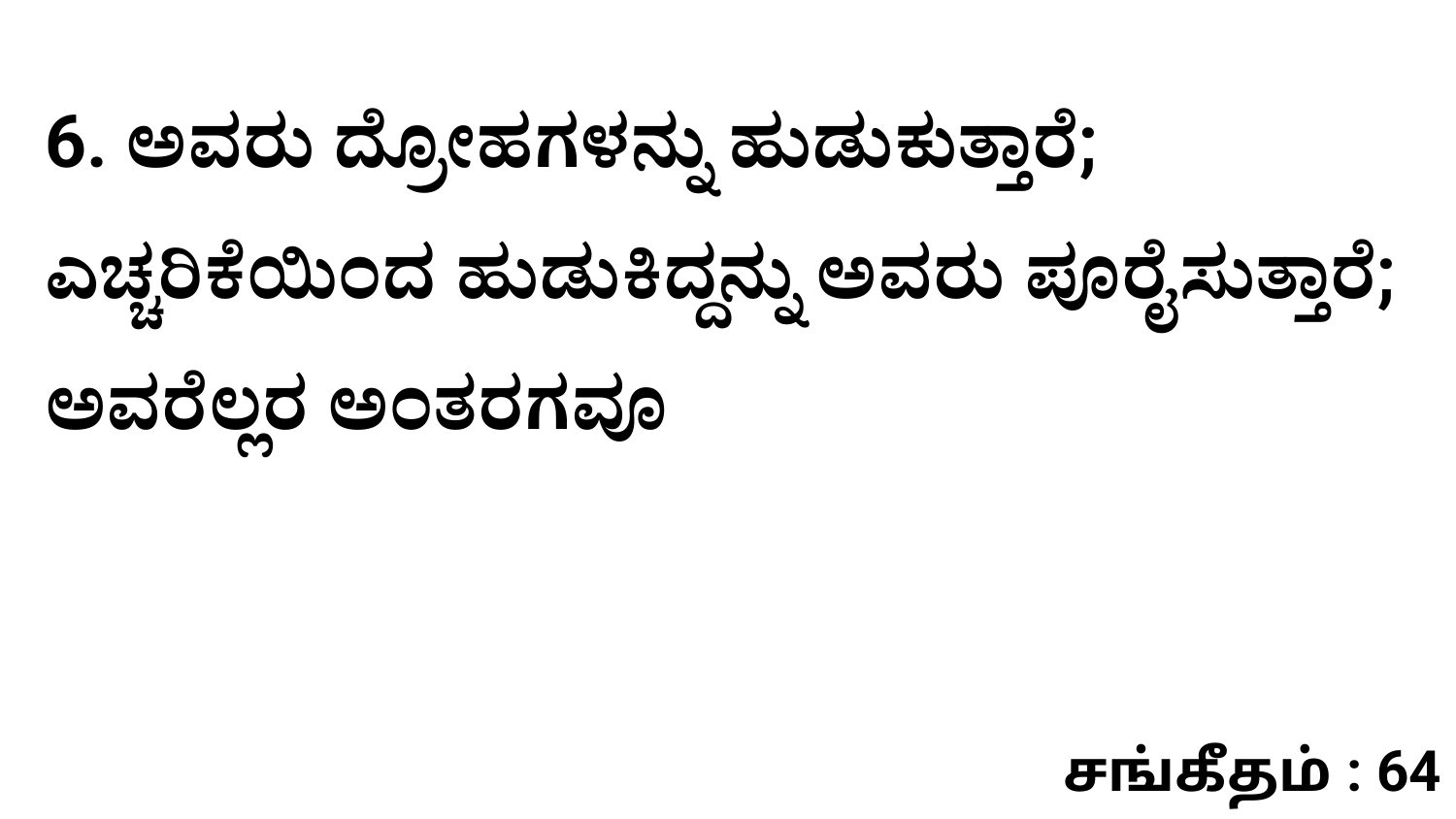

6. ಅವರು ದ್ರೋಹಗಳನ್ನು ಹುಡುಕುತ್ತಾರೆ; ಎಚ್ಚರಿಕೆಯಿಂದ ಹುಡುಕಿದ್ದನ್ನು ಅವರು ಪೂರೈಸುತ್ತಾರೆ; ಅವರೆಲ್ಲರ ಅಂತರಗವೂ
சங்கீதம் : 64